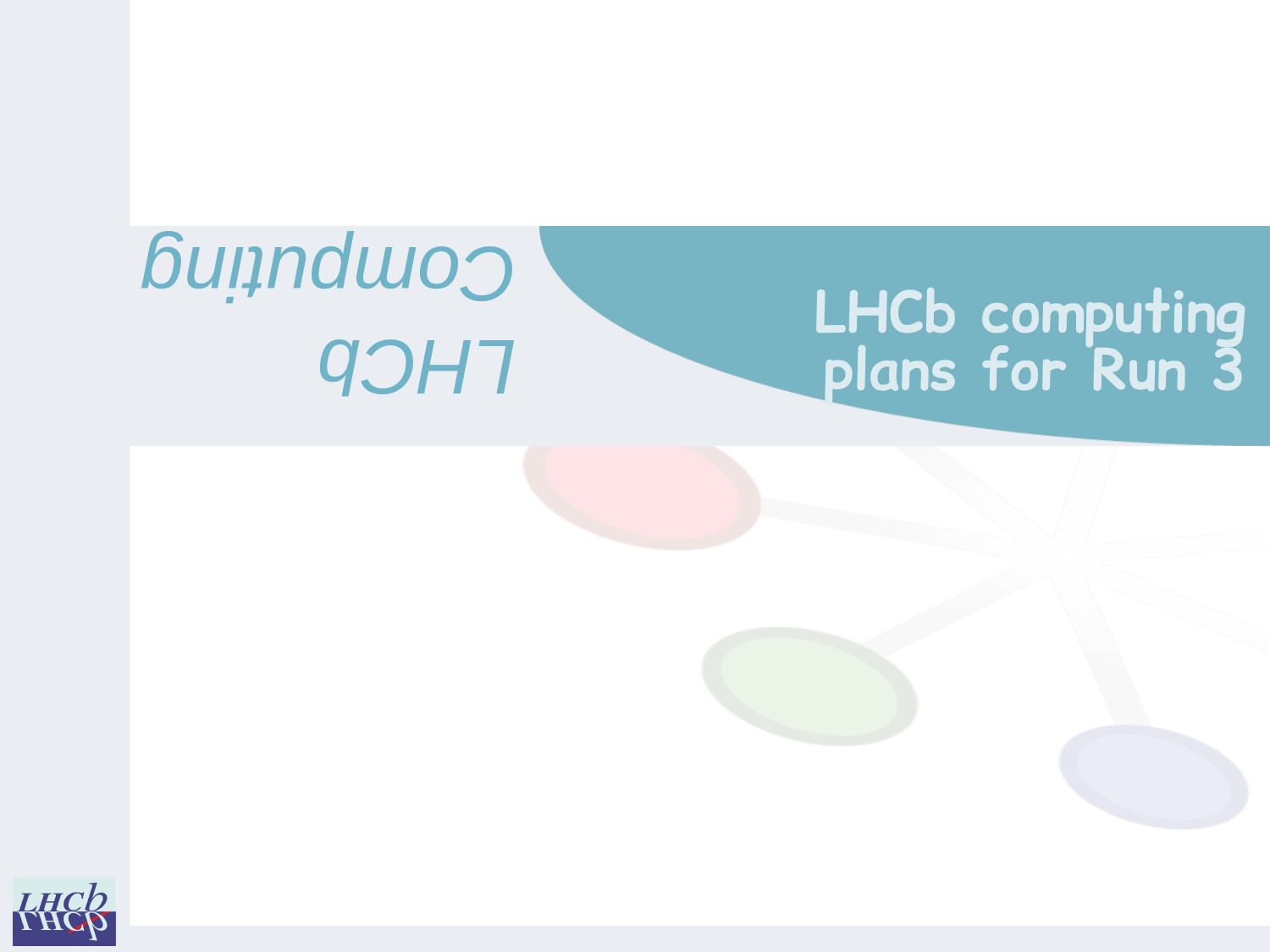

# LHCb computing plans for Run 3